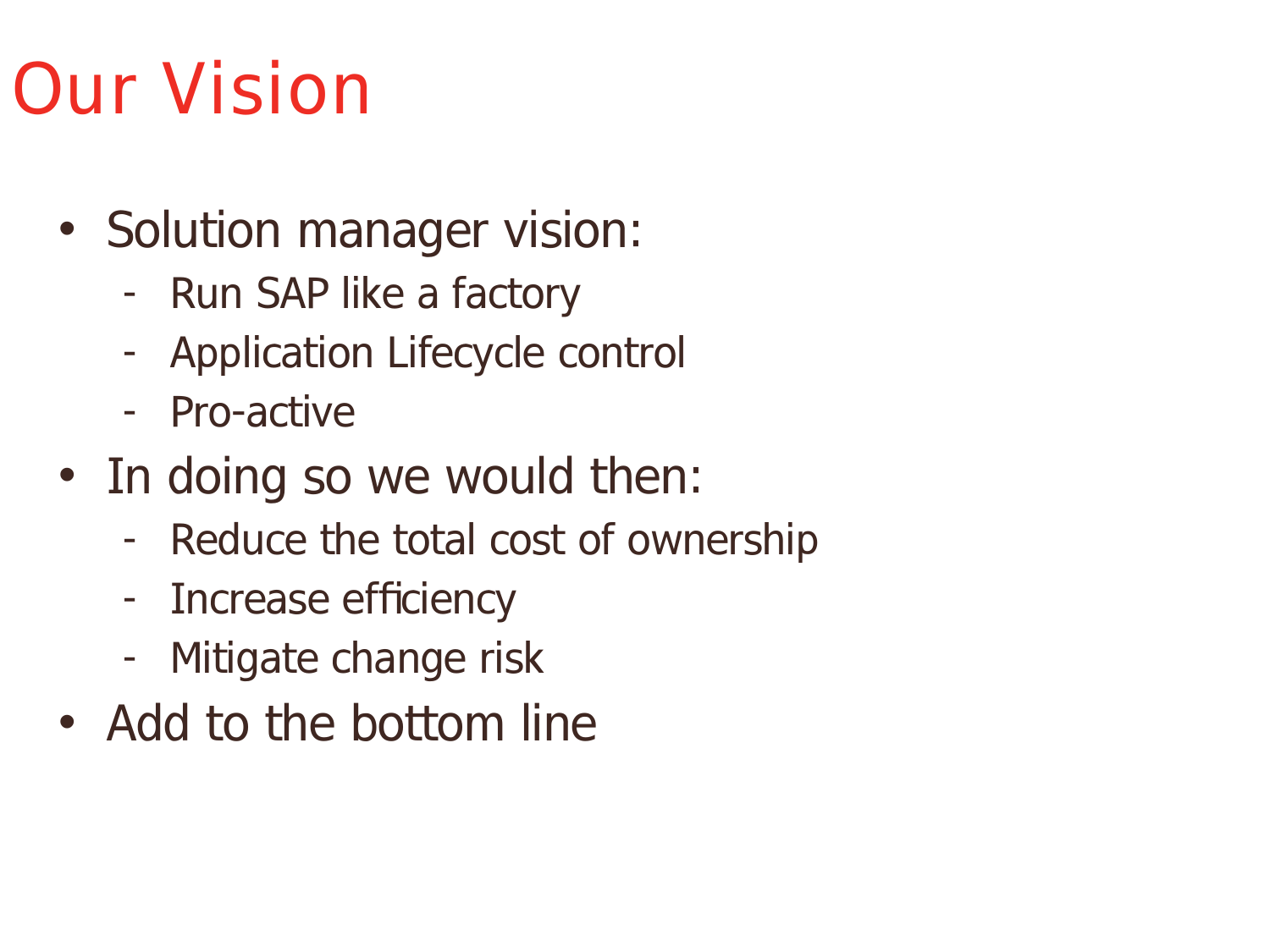

# Our Vision
Solution manager vision:
Run SAP like a factory
Application Lifecycle control
Pro-active
In doing so we would then:
Reduce the total cost of ownership
Increase efficiency
Mitigate change risk
Add to the bottom line